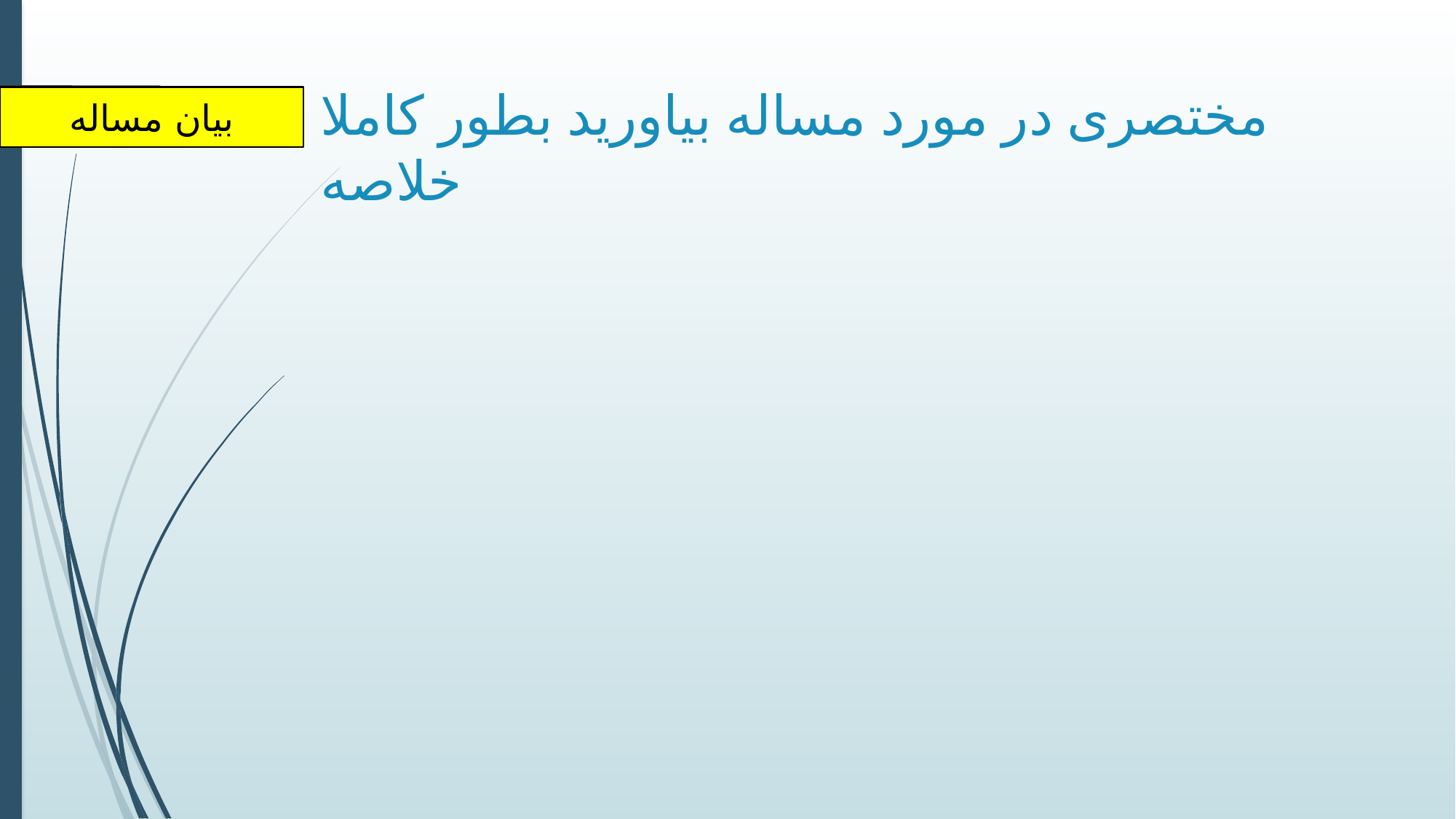

# مختصری در مورد مساله بیاورید بطور کاملا خلاصه
بیان مساله